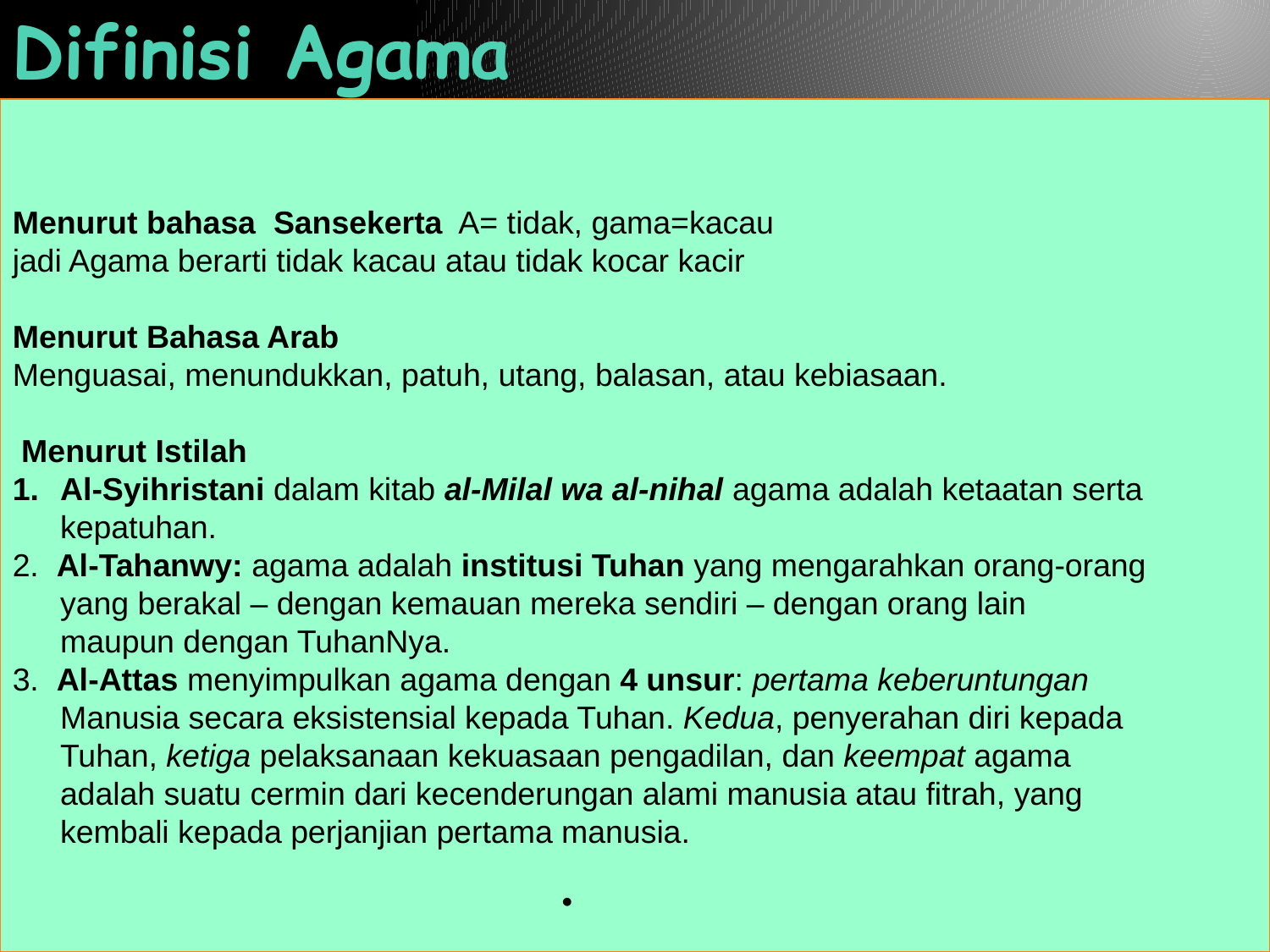

# Difinisi Agama

Menurut bahasa  Sansekerta  A= tidak, gama=kacau
jadi Agama berarti tidak kacau atau tidak kocar kacir

Menurut Bahasa Arab
Menguasai, menundukkan, patuh, utang, balasan, atau kebiasaan.

 Menurut Istilah
Al-Syihristani dalam kitab al-Milal wa al-nihal agama adalah ketaatan serta
	kepatuhan.
2.  Al-Tahanwy: agama adalah institusi Tuhan yang mengarahkan orang-orang
	yang berakal – dengan kemauan mereka sendiri – dengan orang lain
	maupun dengan TuhanNya.
3.  Al-Attas menyimpulkan agama dengan 4 unsur: pertama keberuntungan
	Manusia secara eksistensial kepada Tuhan. Kedua, penyerahan diri kepada
	Tuhan, ketiga pelaksanaan kekuasaan pengadilan, dan keempat agama
 	adalah suatu cermin dari kecenderungan alami manusia atau fitrah, yang
	kembali kepada perjanjian pertama manusia.